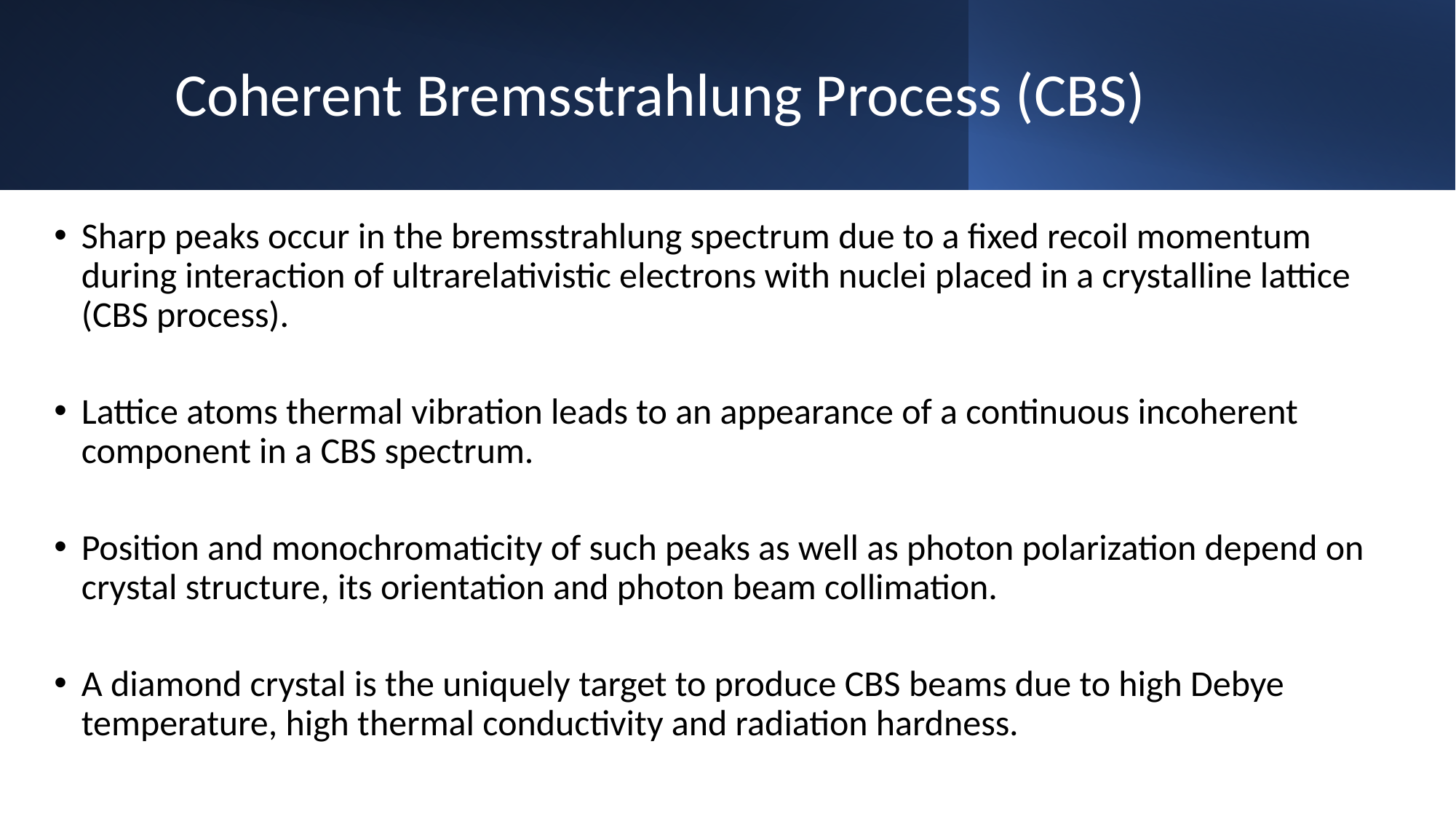

# Coherent Bremsstrahlung Process (CBS)
Sharp peaks occur in the bremsstrahlung spectrum due to a fixed recoil momentum during interaction of ultrarelativistic electrons with nuclei placed in a crystalline lattice (CBS process).

Lattice atoms thermal vibration leads to an appearance of a continuous incoherent component in a CBS spectrum.

Position and monochromaticity of such peaks as well as photon polarization depend on crystal structure, its orientation and photon beam collimation.

A diamond crystal is the uniquely target to produce CBS beams due to high Debye temperature, high thermal conductivity and radiation hardness.